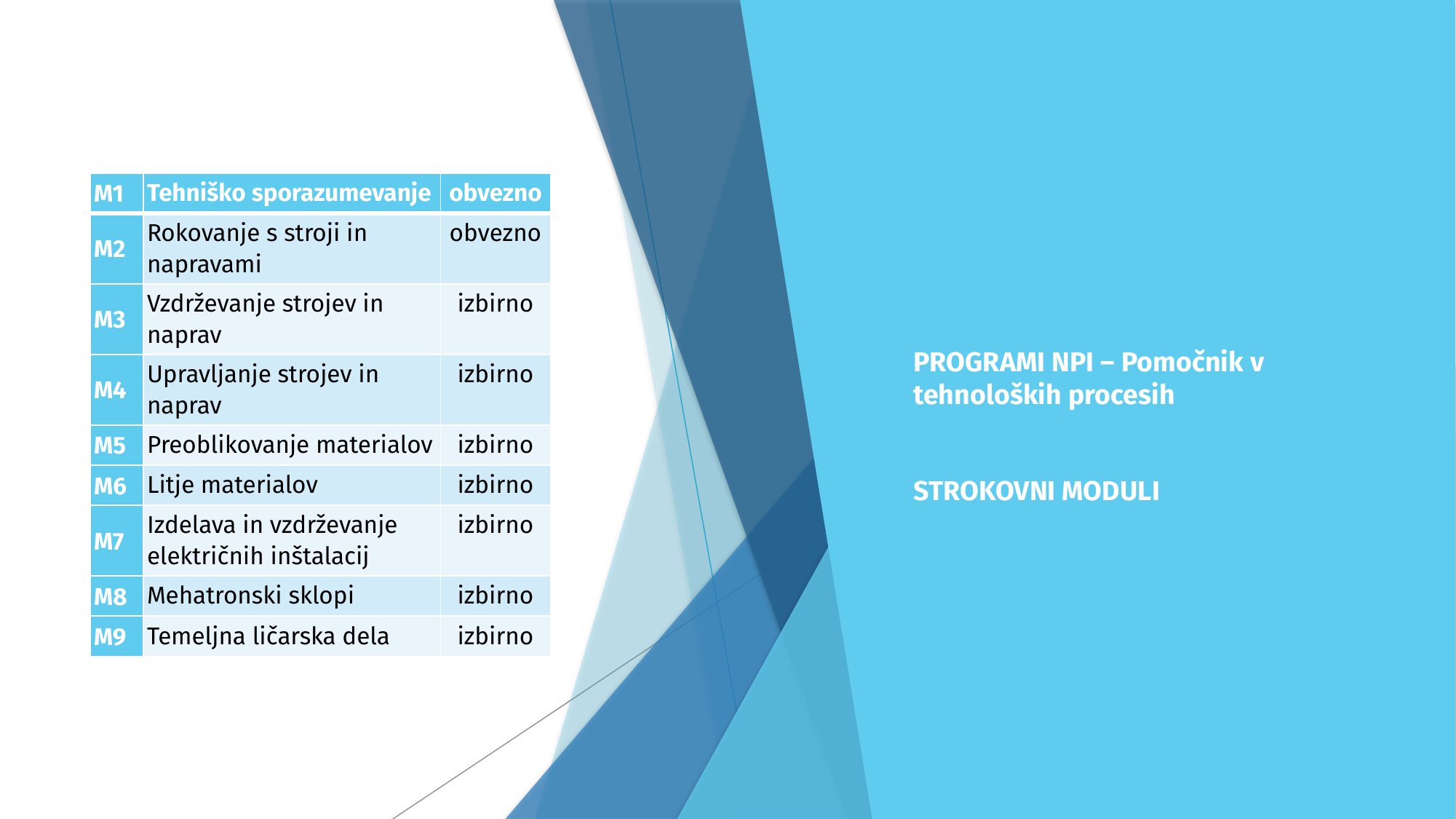

| M1 | Tehniško sporazumevanje | obvezno |
| --- | --- | --- |
| M2 | Rokovanje s stroji in napravami | obvezno |
| M3 | Vzdrževanje strojev in naprav | izbirno |
| M4 | Upravljanje strojev in naprav | izbirno |
| M5 | Preoblikovanje materialov | izbirno |
| M6 | Litje materialov | izbirno |
| M7 | Izdelava in vzdrževanje električnih inštalacij | izbirno |
| M8 | Mehatronski sklopi | izbirno |
| M9 | Temeljna ličarska dela | izbirno |
PROGRAMI NPI – Pomočnik v tehnoloških procesih

STROKOVNI MODULI